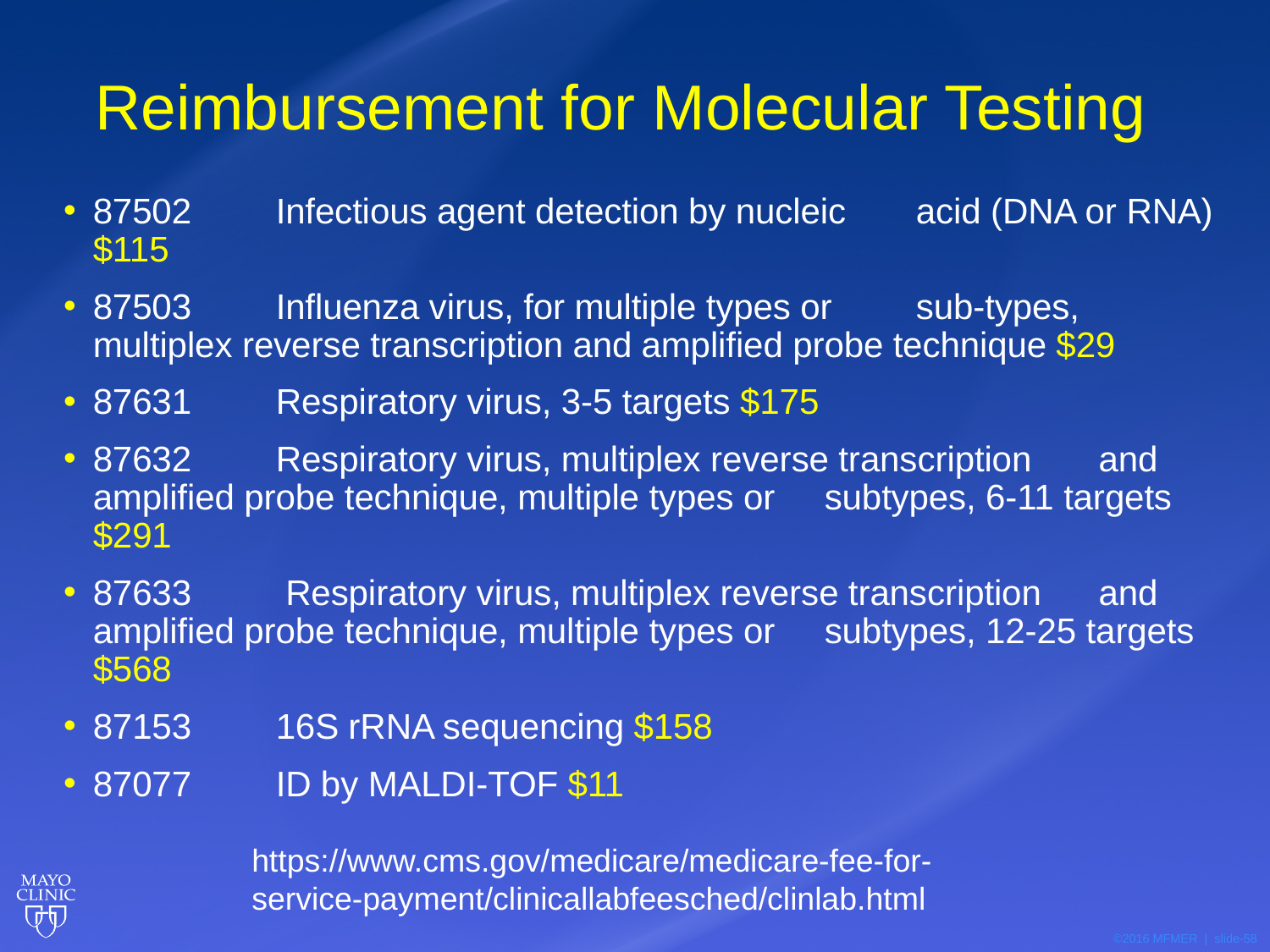

# Reimbursement for Molecular Testing
87502 	Infectious agent detection by nucleic 				acid (DNA or RNA) $115
87503 	Influenza virus, for multiple types or 					sub-types, multiplex reverse transcription and 			amplified probe technique $29
87631 	Respiratory virus, 3-5 targets $175
87632 	Respiratory virus, multiplex reverse transcription 			and amplified probe technique, multiple types or 			subtypes, 6-11 targets $291
87633	 Respiratory virus, multiplex reverse transcription 			and amplified probe technique, multiple types or 			subtypes, 12-25 targets $568
87153	16S rRNA sequencing $158
87077 	ID by MALDI-TOF $11

https://www.cms.gov/medicare/medicare-fee-for-service-payment/clinicallabfeesched/clinlab.html